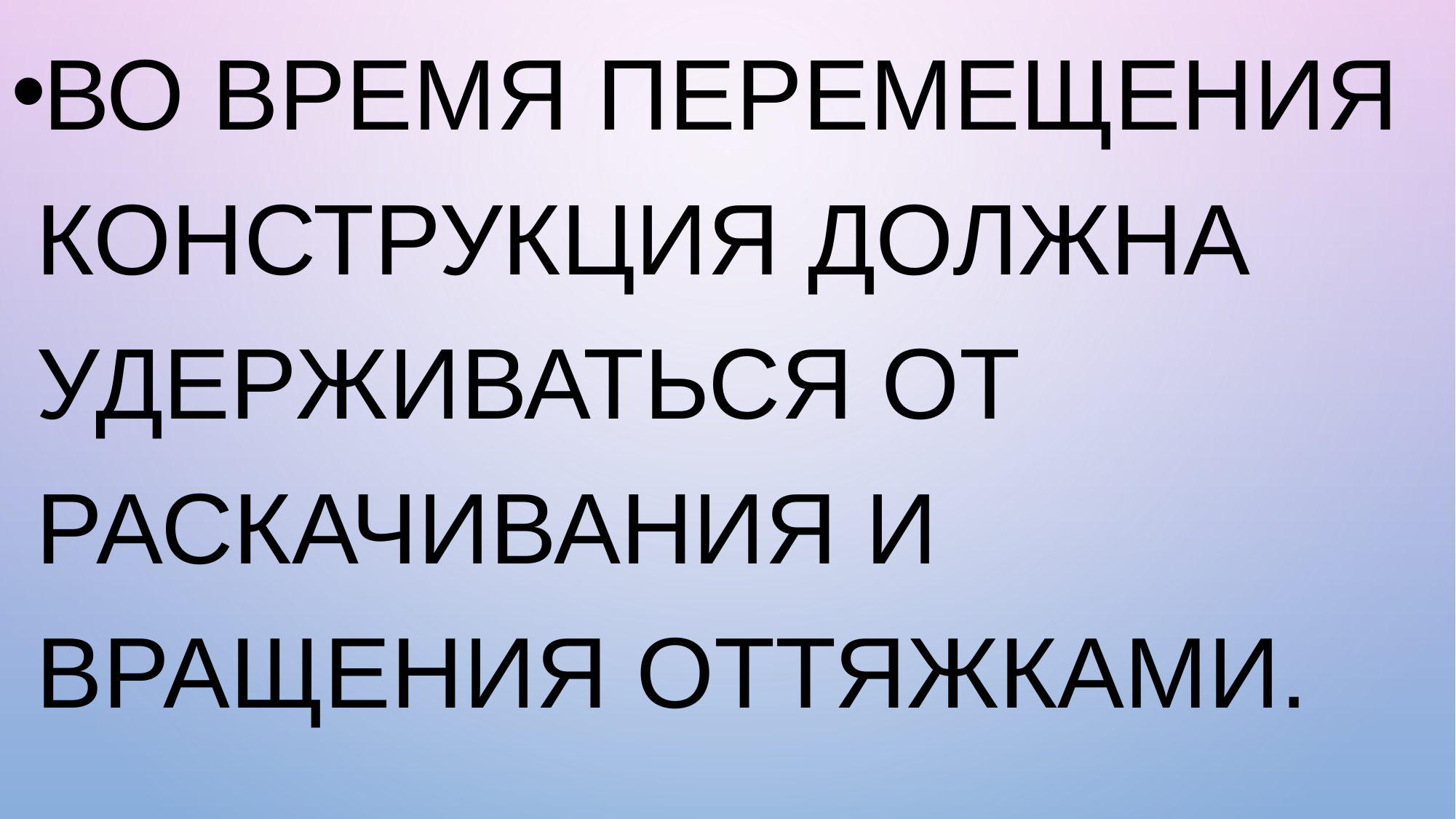

Во время перемещения конструкция должна удерживаться от раскачивания и вращения оттяжками.